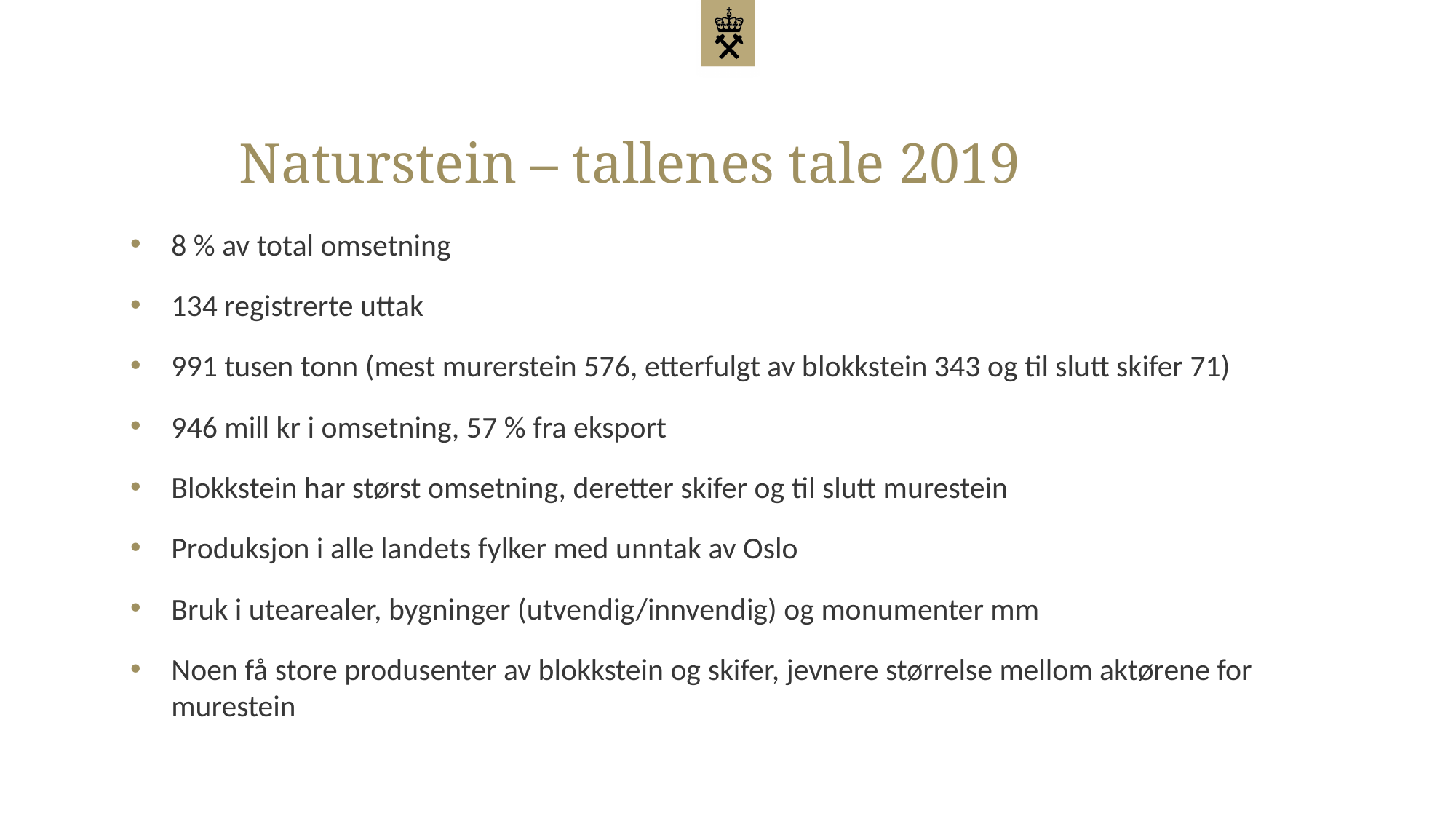

# Naturstein – tallenes tale 2019
8 % av total omsetning
134 registrerte uttak
991 tusen tonn (mest murerstein 576, etterfulgt av blokkstein 343 og til slutt skifer 71)
946 mill kr i omsetning, 57 % fra eksport
Blokkstein har størst omsetning, deretter skifer og til slutt murestein
Produksjon i alle landets fylker med unntak av Oslo
Bruk i utearealer, bygninger (utvendig/innvendig) og monumenter mm
Noen få store produsenter av blokkstein og skifer, jevnere størrelse mellom aktørene for murestein